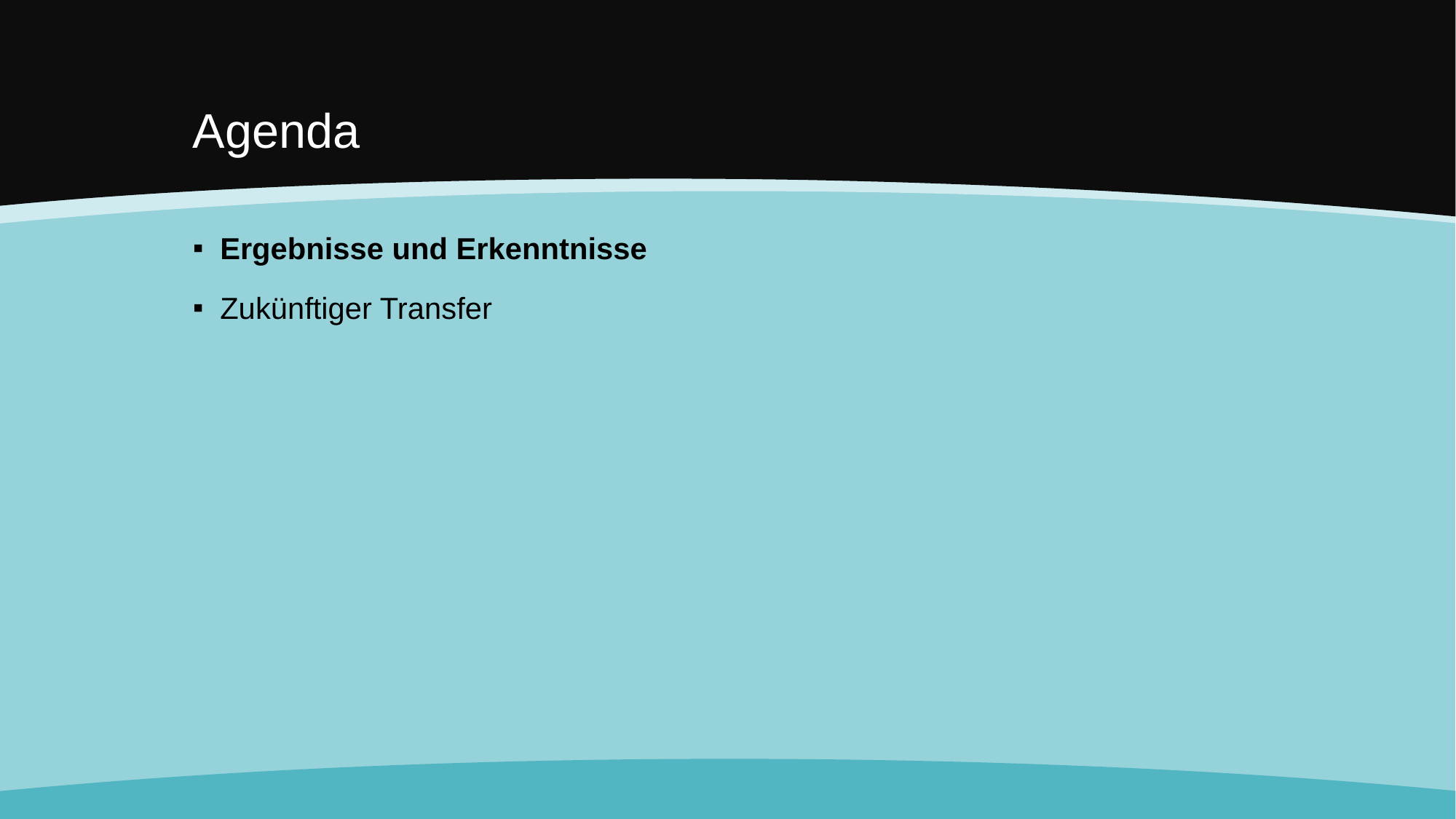

# Agenda
Ergebnisse und Erkenntnisse
Zukünftiger Transfer